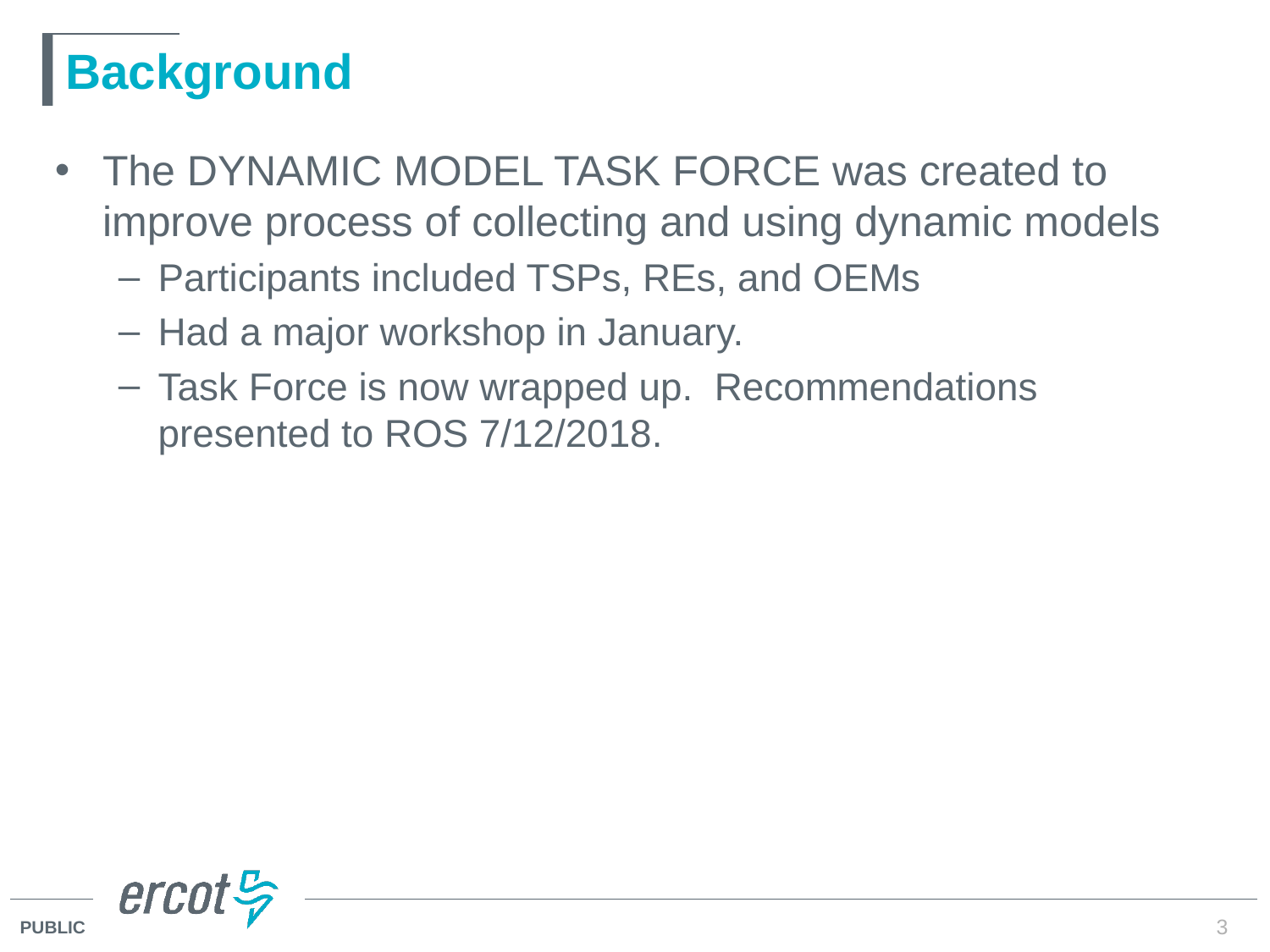

# Background
The DYNAMIC MODEL TASK FORCE was created to improve process of collecting and using dynamic models
Participants included TSPs, REs, and OEMs
Had a major workshop in January.
Task Force is now wrapped up.  Recommendations presented to ROS 7/12/2018.

3